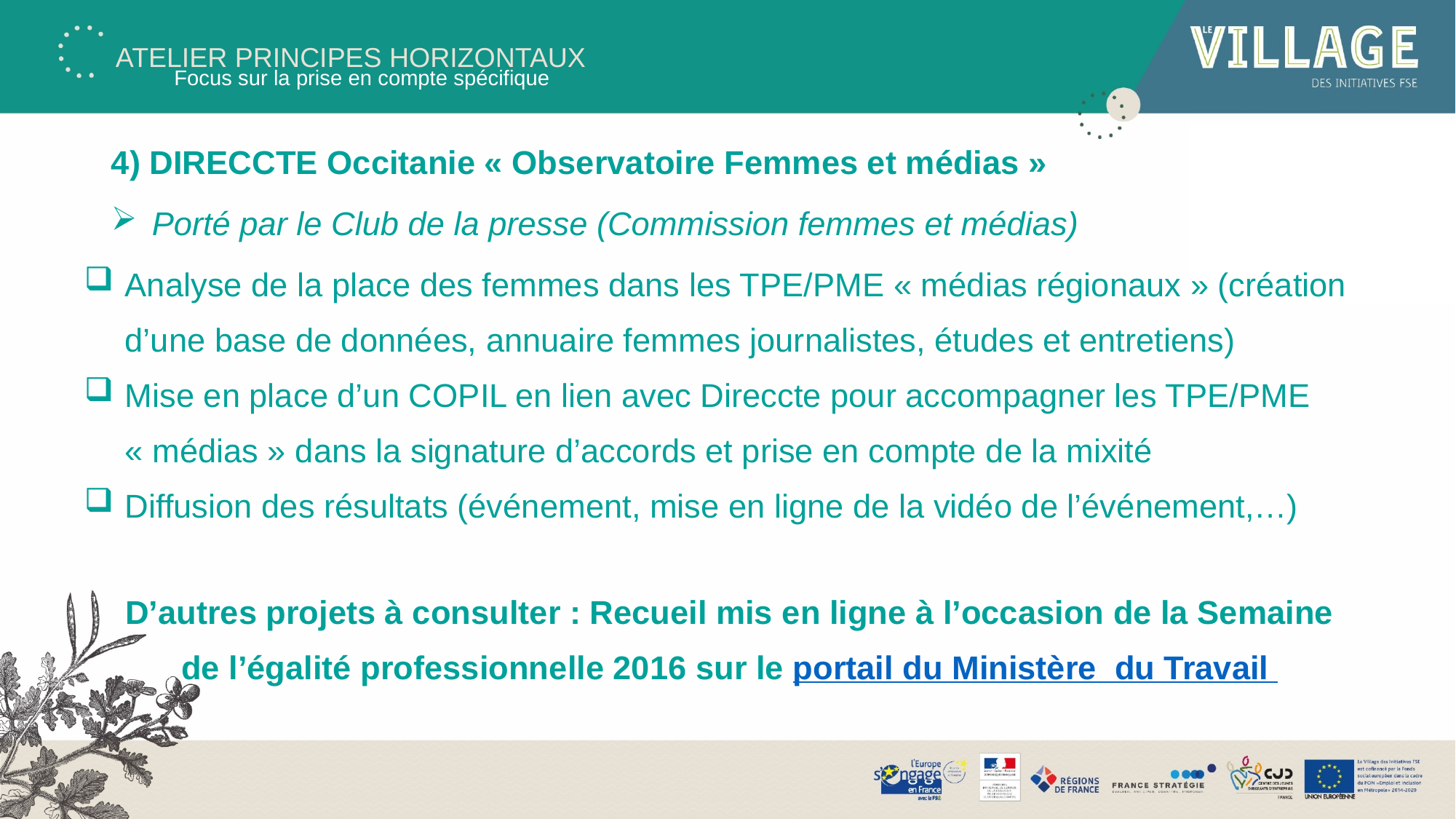

Focus sur la prise en compte spécifique
4) DIRECCTE Occitanie « Observatoire Femmes et médias »
Porté par le Club de la presse (Commission femmes et médias)
Analyse de la place des femmes dans les TPE/PME « médias régionaux » (création d’une base de données, annuaire femmes journalistes, études et entretiens)
Mise en place d’un COPIL en lien avec Direccte pour accompagner les TPE/PME « médias » dans la signature d’accords et prise en compte de la mixité
Diffusion des résultats (événement, mise en ligne de la vidéo de l’événement,…)

D’autres projets à consulter : Recueil mis en ligne à l’occasion de la Semaine de l’égalité professionnelle 2016 sur le portail du Ministère  du Travail